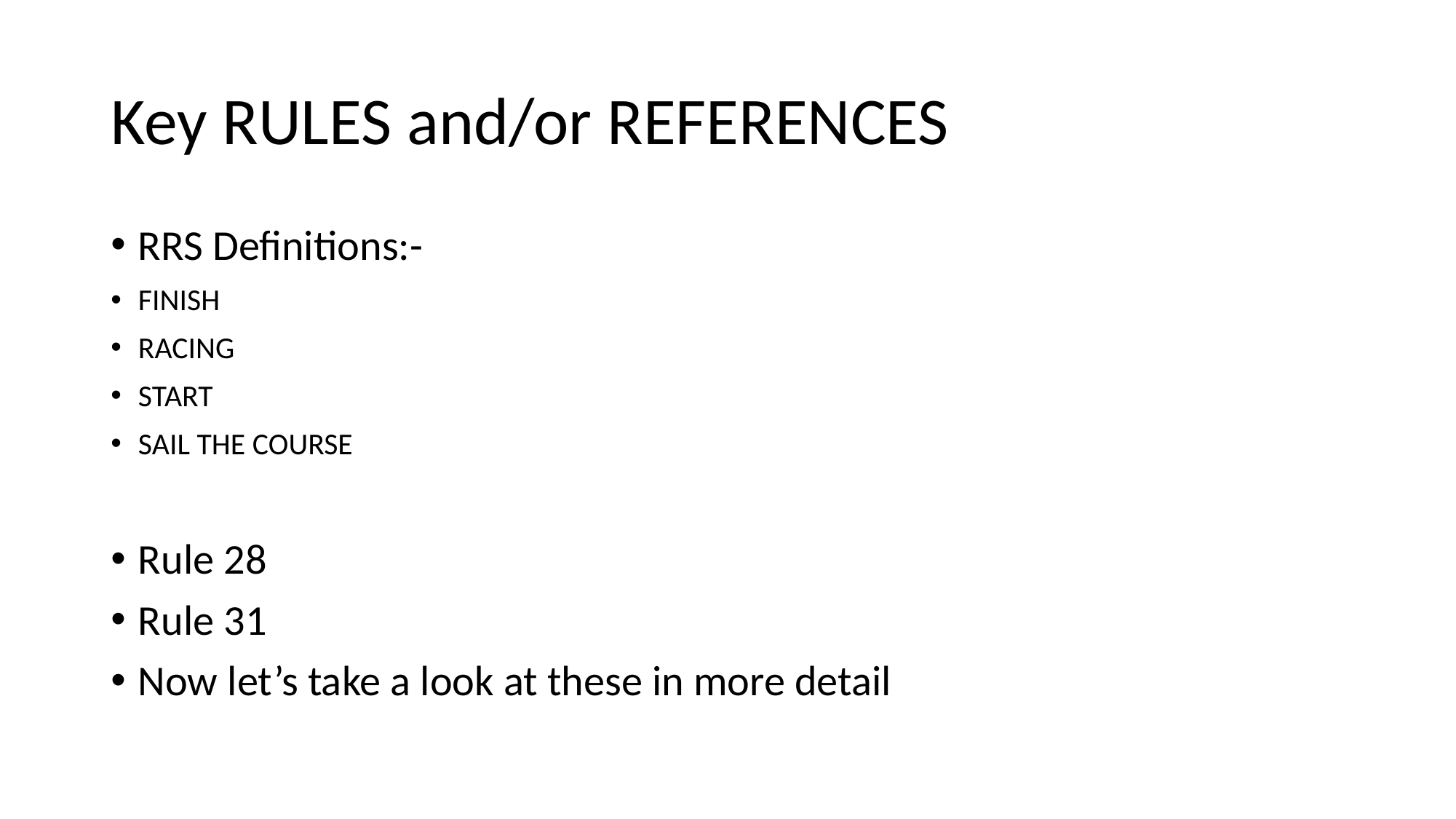

# Key RULES and/or REFERENCES
RRS Definitions:-
FINISH
RACING
START
SAIL THE COURSE

Rule 28
Rule 31
Now let’s take a look at these in more detail